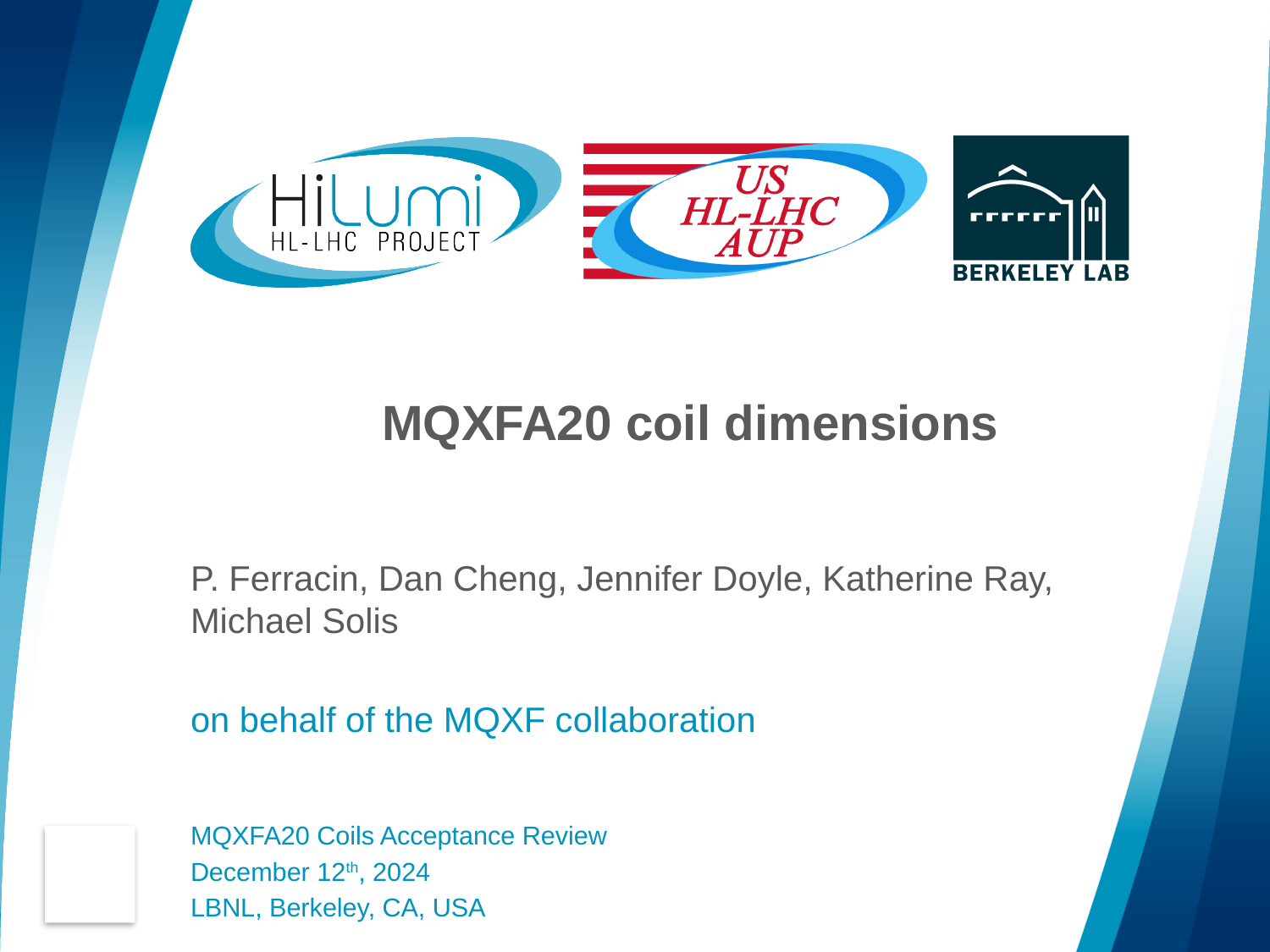

# MQXFA20 coil dimensions
P. Ferracin, Dan Cheng, Jennifer Doyle, Katherine Ray, Michael Solis

on behalf of the MQXF collaboration

MQXFA20 Coils Acceptance Review
December 12th, 2024
LBNL, Berkeley, CA, USA